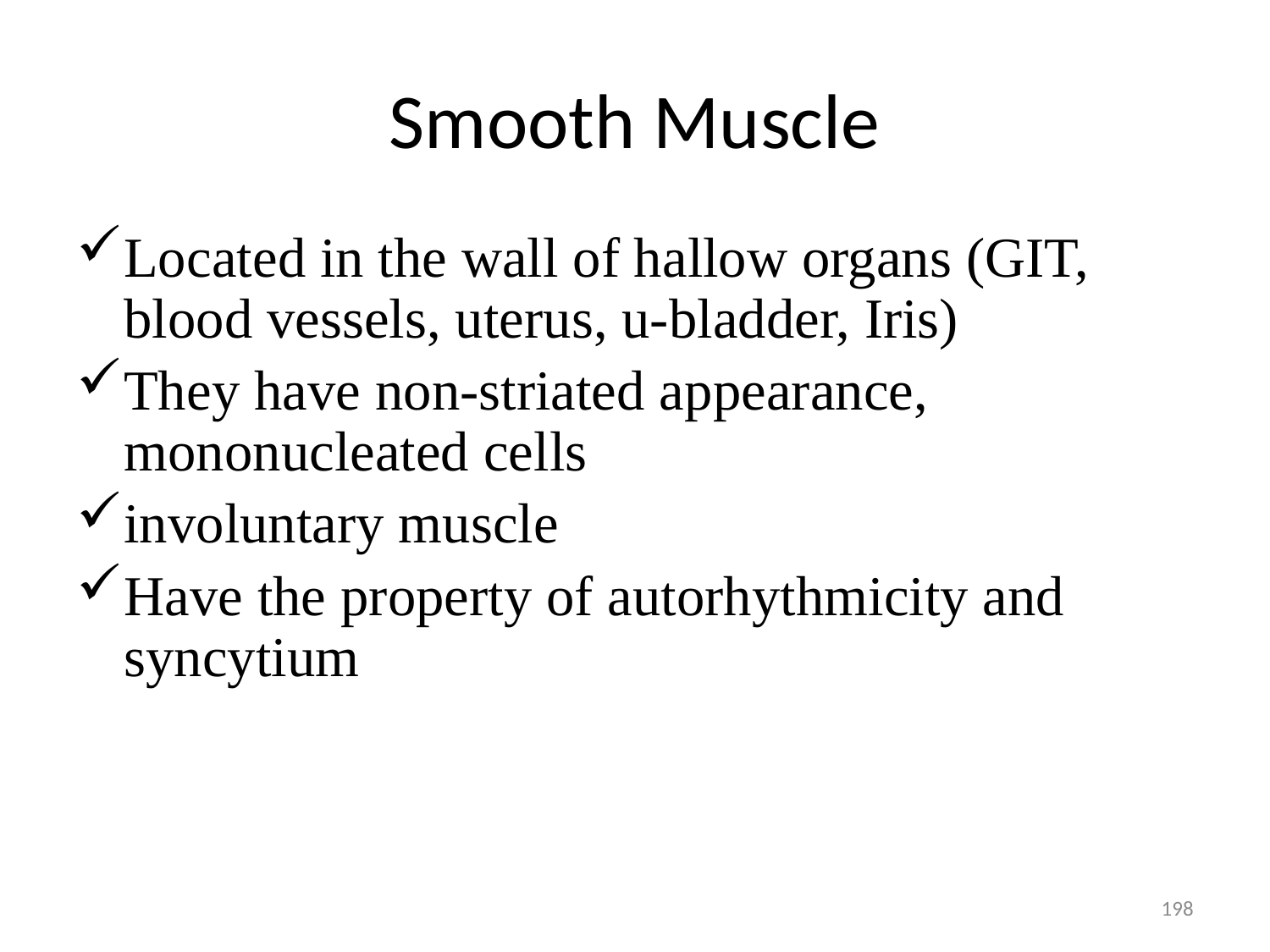

# Smooth Muscle
Located in the wall of hallow organs (GIT, blood vessels, uterus, u-bladder, Iris)
They have non-striated appearance, mononucleated cells
involuntary muscle
Have the property of autorhythmicity and syncytium

198